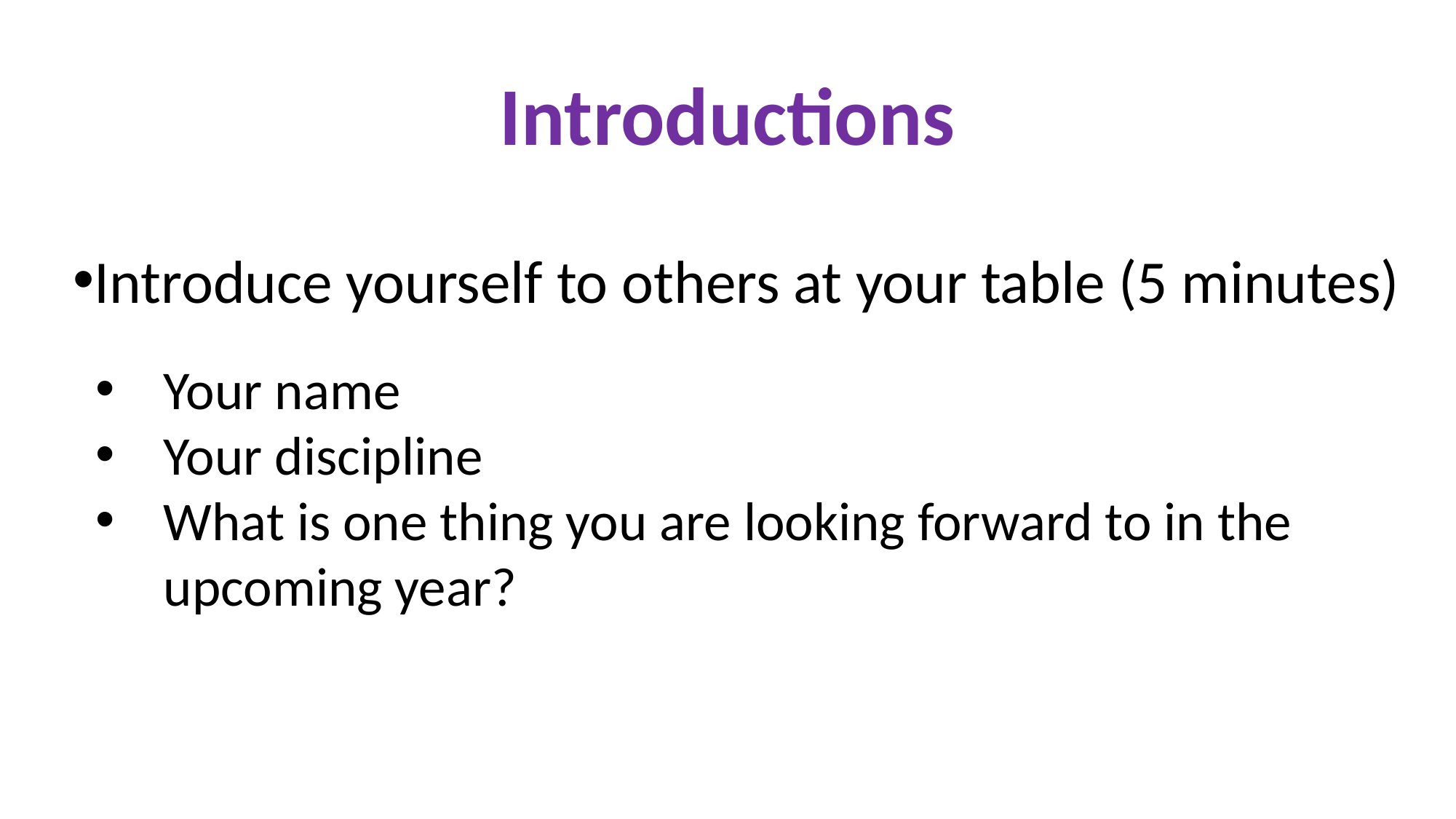

# Introductions

Introduce yourself to others at your table (5 minutes)

Your name
Your discipline
What is one thing you are looking forward to in the upcoming year?